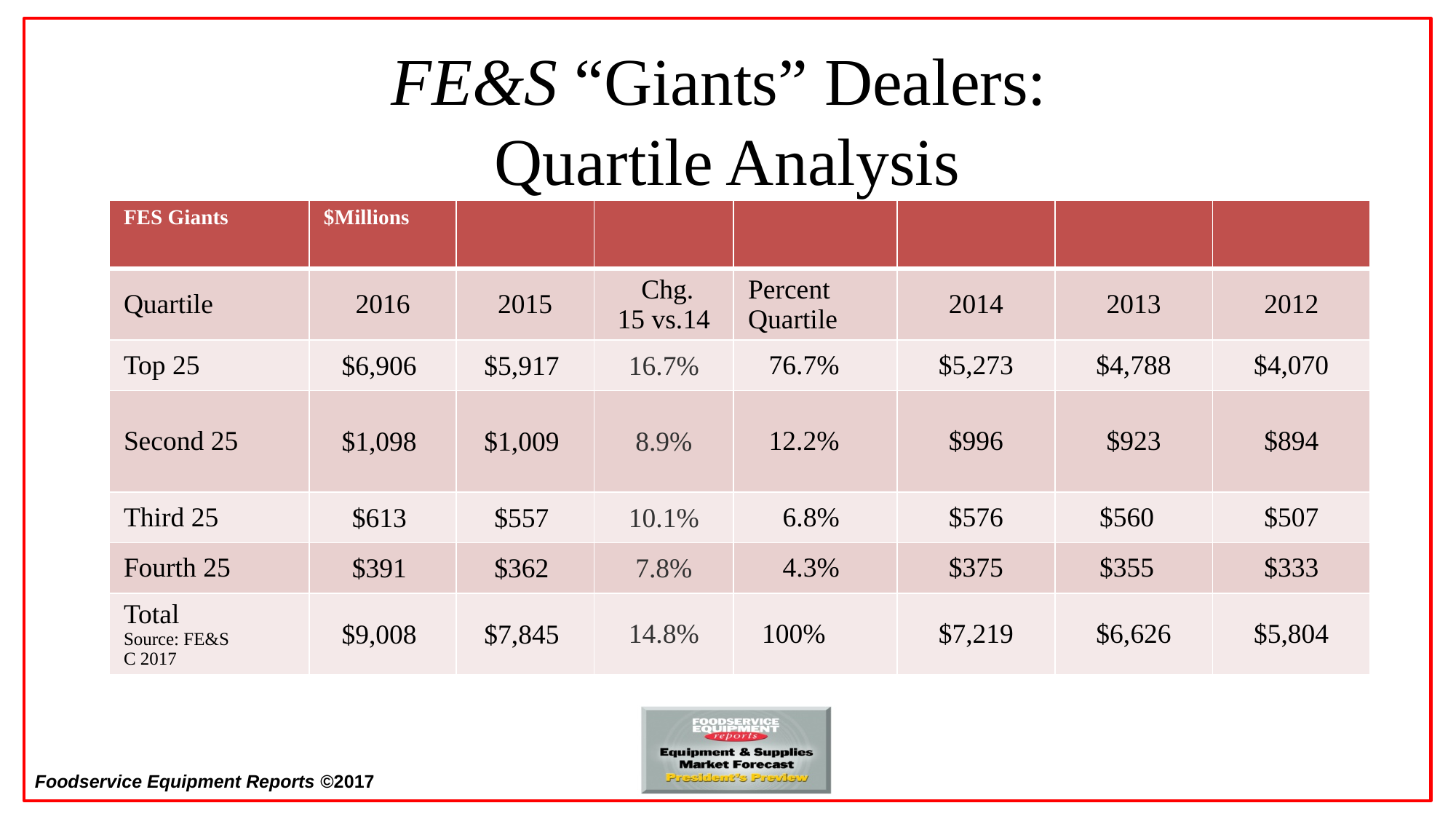

# FE&S “Giants” Dealers: Quartile Analysis
| FES Giants | $Millions |  |  |  |  |  |  |
| --- | --- | --- | --- | --- | --- | --- | --- |
| Quartile | 2016 | 2015 | Chg. 15 vs.14 | Percent Quartile | 2014 | 2013 | 2012 |
| Top 25 | $6,906 | $5,917 | 16.7% | 76.7% | $5,273 | $4,788 | $4,070 |
| Second 25 | $1,098 | $1,009 | 8.9% | 12.2% | $996 | $923 | $894 |
| Third 25 | $613 | $557 | 10.1% | 6.8% | $576 | $560 | $507 |
| Fourth 25 | $391 | $362 | 7.8% | 4.3% | $375 | $355 | $333 |
| Total Source: FE&S C 2017 | $9,008 | $7,845 | 14.8% | 100% | $7,219 | $6,626 | $5,804 |